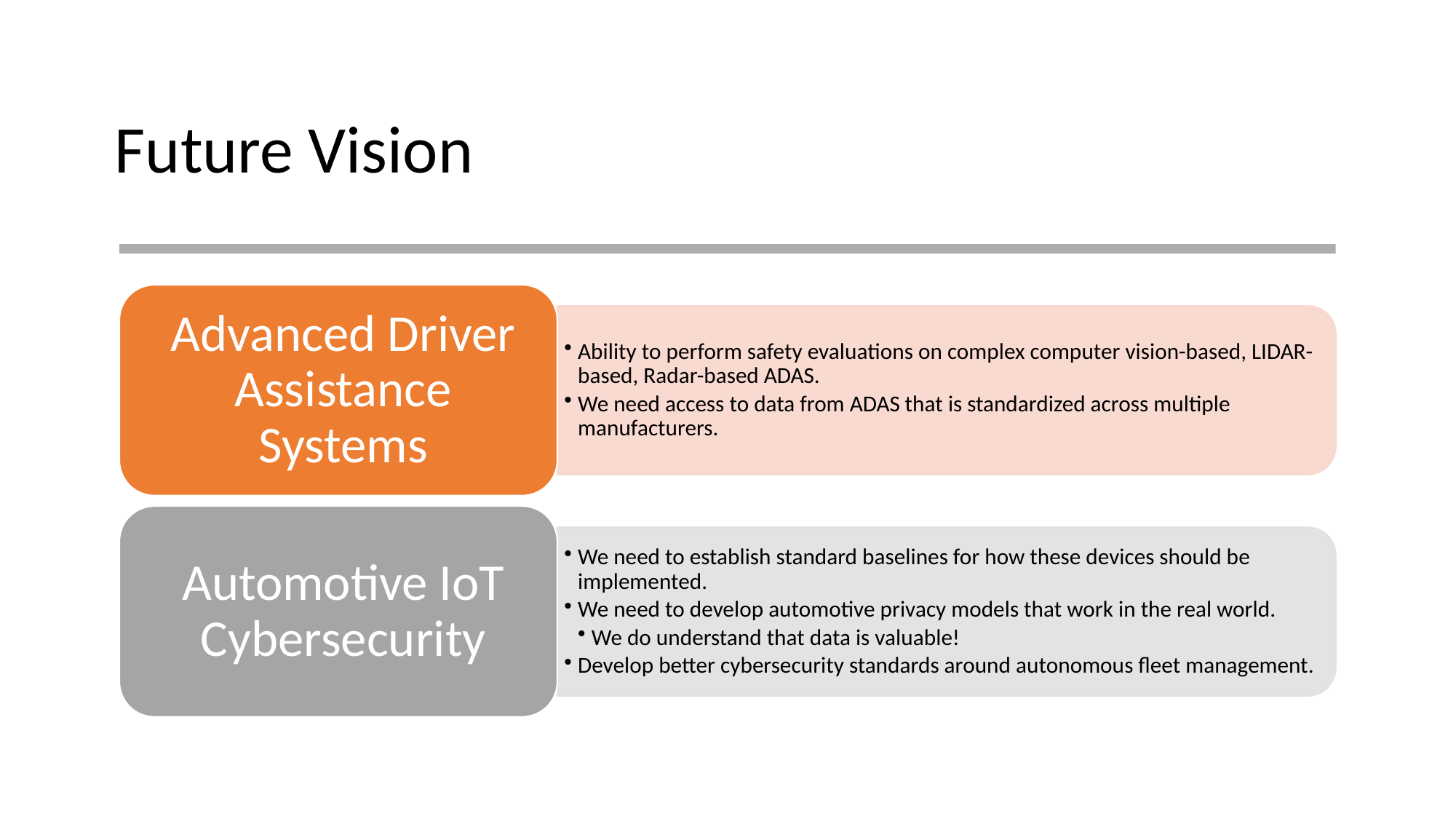

# Future Vision

Ability to perform safety evaluations on complex computer vision-based, LIDAR-based, Radar-based ADAS.
We need access to data from ADAS that is standardized across multiple manufacturers.
Advanced Driver Assistance Systems
We need to establish standard baselines for how these devices should be implemented.
We need to develop automotive privacy models that work in the real world.
We do understand that data is valuable!
Develop better cybersecurity standards around autonomous fleet management.
Automotive IoT Cybersecurity